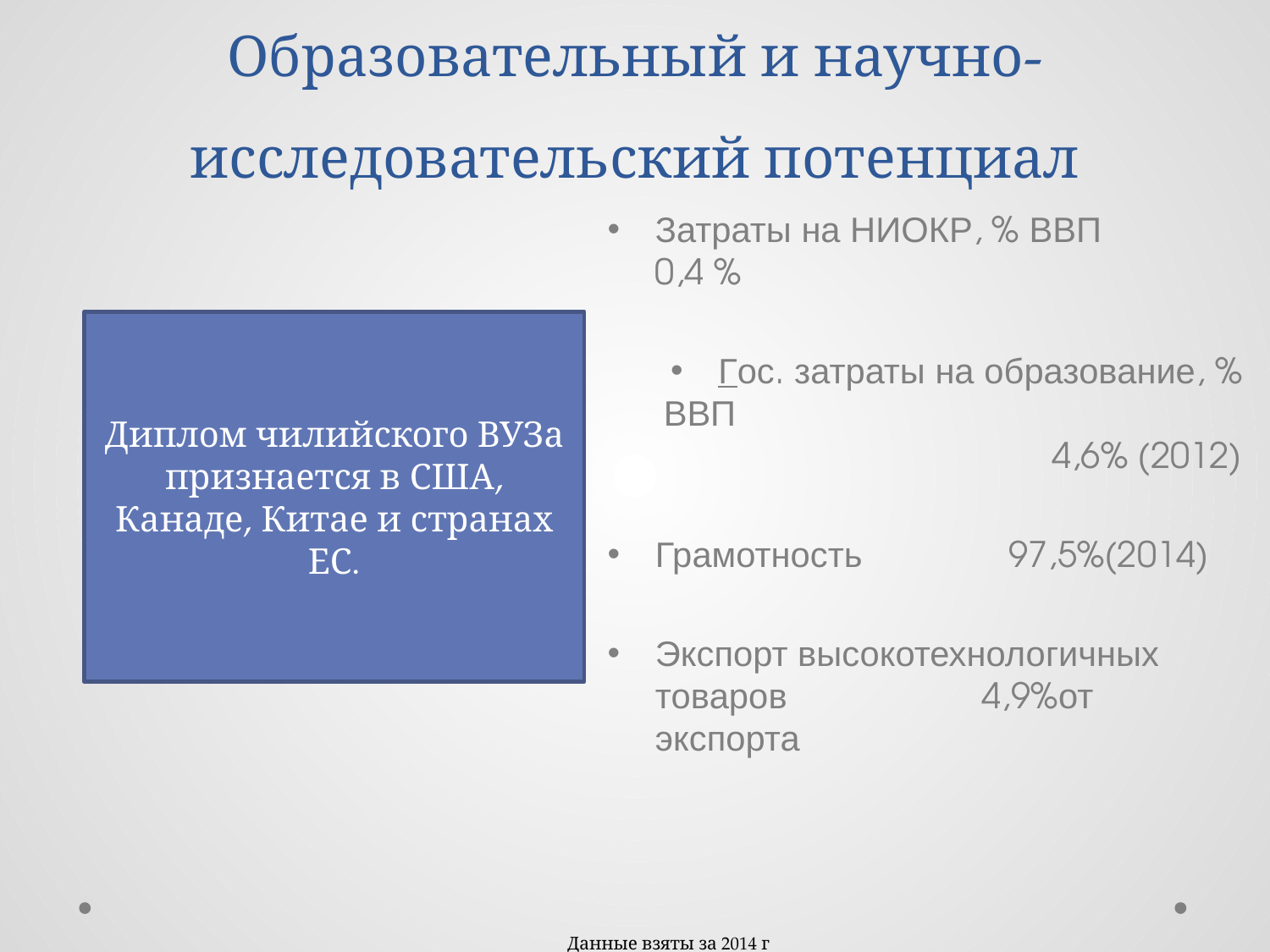

# Образовательный и научно-исследовательский потенциал
Затраты на НИОКР, % ВВП           0,4 %

Гос. затраты на образование, % ВВП                                                                                     4,6% (2012)

Грамотность               97,5%(2014)

Экспорт высокотехнологичных товаров                    4,9%от экспорта

Диплом чилийского ВУЗа признается в США, Канаде, Китае и странах ЕС.

Данные взяты за 2014 г